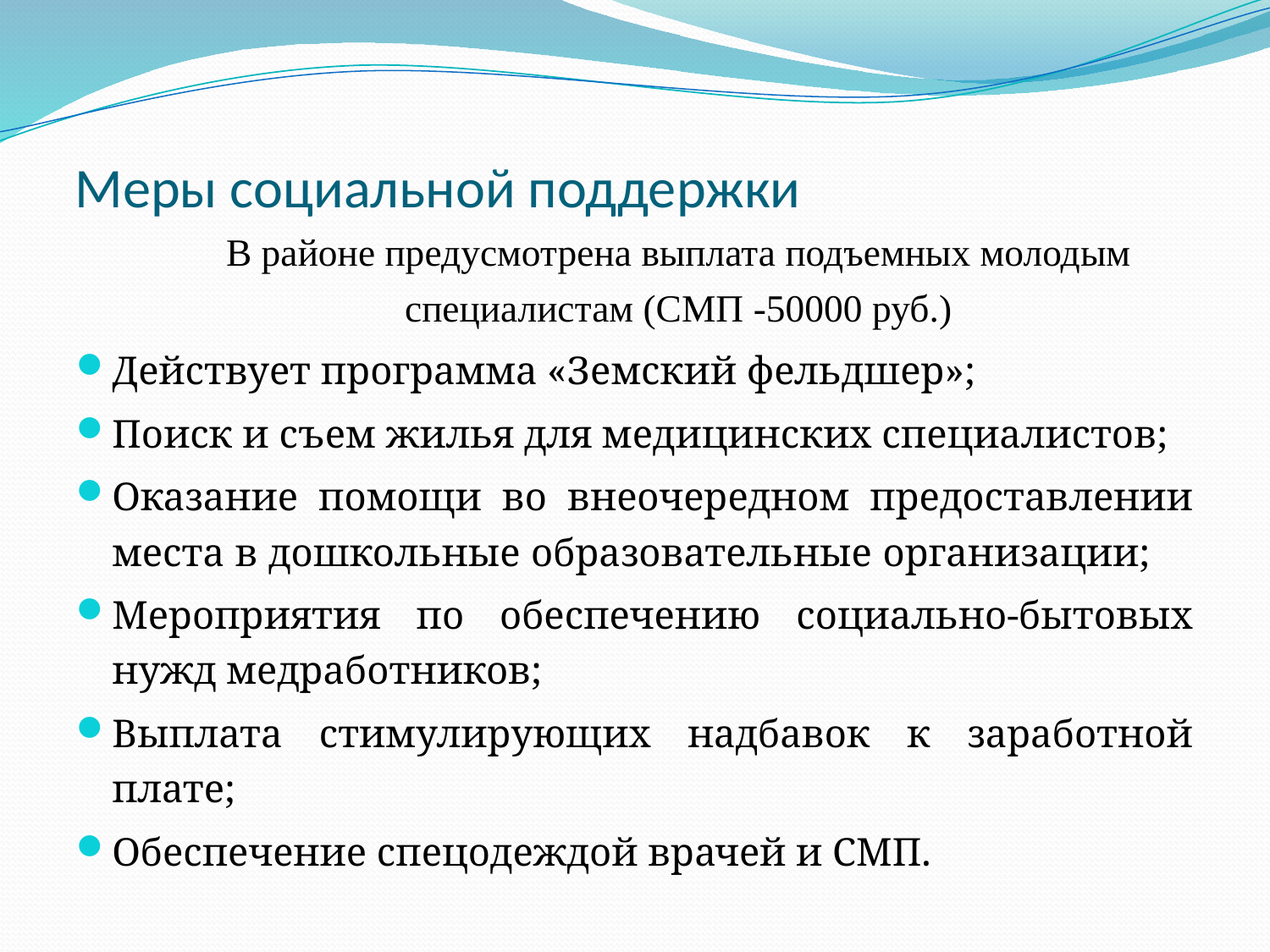

# Меры социальной поддержки

В районе предусмотрена выплата подъемных молодым специалистам (СМП -50000 руб.)
Действует программа «Земский фельдшер»;
Поиск и съем жилья для медицинских специалистов;
Оказание помощи во внеочередном предоставлении места в дошкольные образовательные организации;
Мероприятия по обеспечению социально-бытовых нужд медработников;
Выплата стимулирующих надбавок к заработной плате;
Обеспечение спецодеждой врачей и СМП.